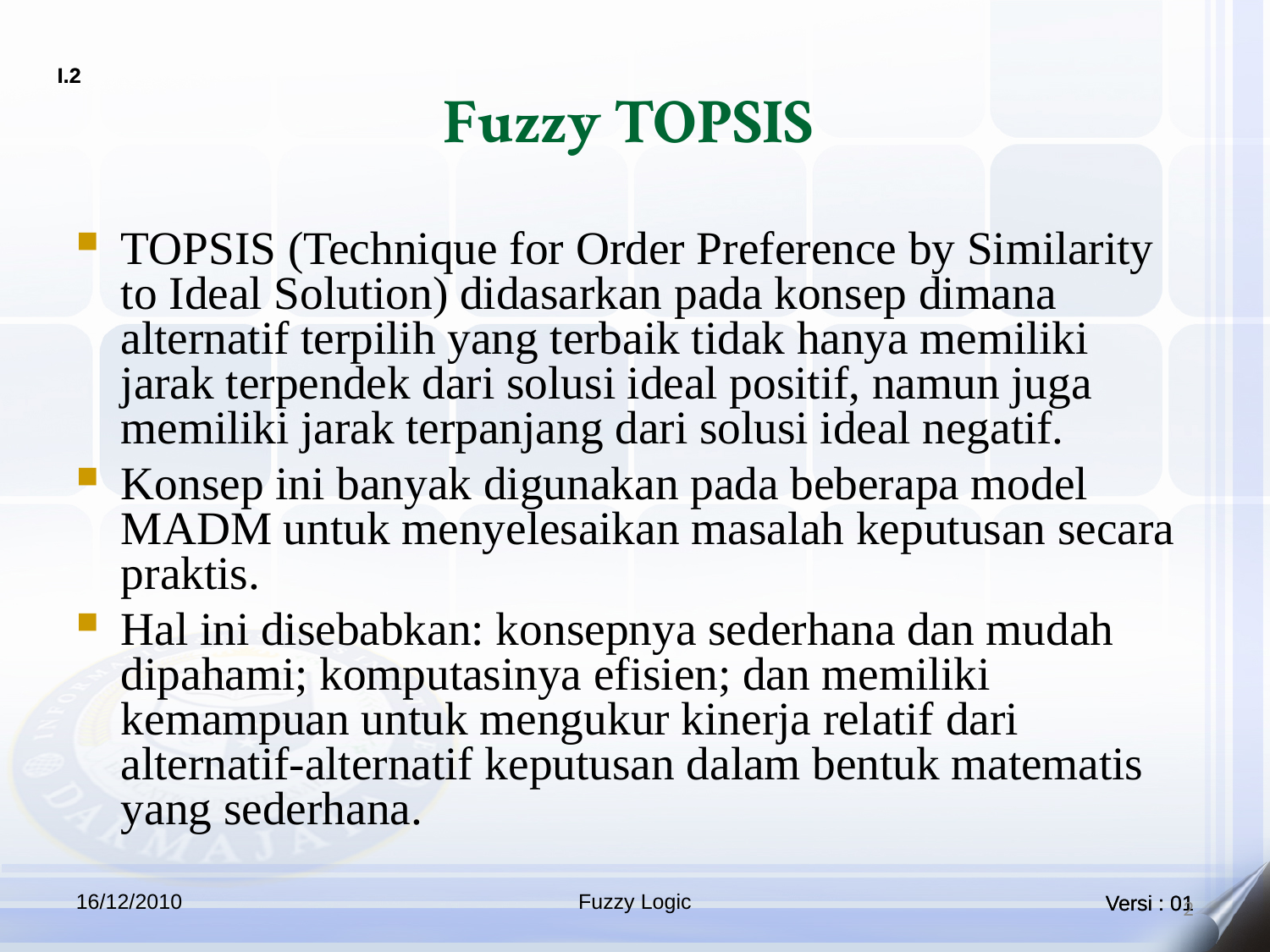

# Fuzzy TOPSIS
TOPSIS (Technique for Order Preference by Similarity to Ideal Solution) didasarkan pada konsep dimana alternatif terpilih yang terbaik tidak hanya memiliki jarak terpendek dari solusi ideal positif, namun juga memiliki jarak terpanjang dari solusi ideal negatif.
Konsep ini banyak digunakan pada beberapa model MADM untuk menyelesaikan masalah keputusan secara praktis.
Hal ini disebabkan: konsepnya sederhana dan mudah dipahami; komputasinya efisien; dan memiliki kemampuan untuk mengukur kinerja relatif dari alternatif-alternatif keputusan dalam bentuk matematis yang sederhana.
16/12/2010
Fuzzy Logic
2